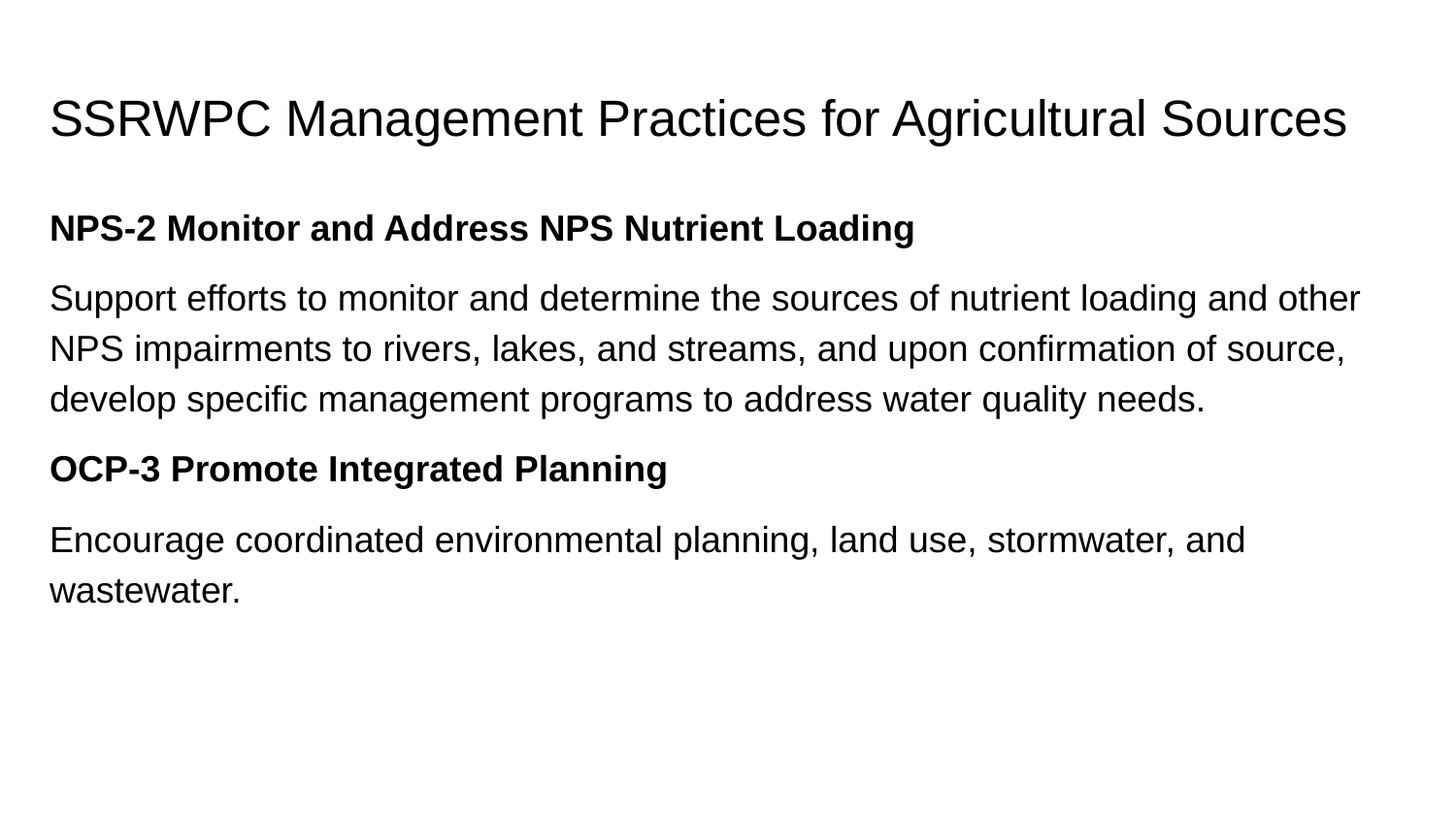

# SSRWPC Management Practices for Agricultural Sources
NPS-2 Monitor and Address NPS Nutrient Loading
Support efforts to monitor and determine the sources of nutrient loading and other NPS impairments to rivers, lakes, and streams, and upon confirmation of source, develop specific management programs to address water quality needs.
OCP-3 Promote Integrated Planning
Encourage coordinated environmental planning, land use, stormwater, and wastewater.